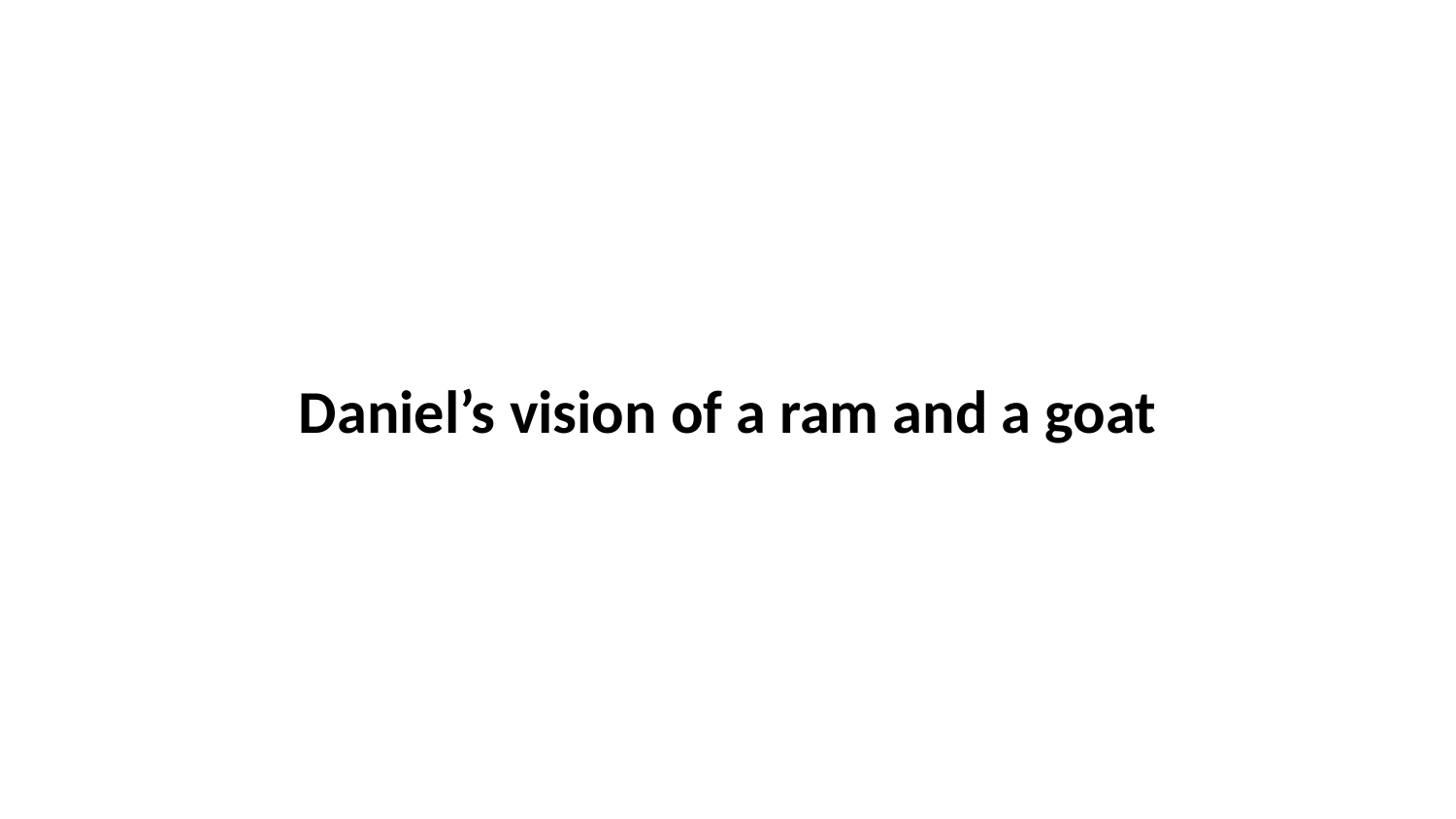

Daniel’s vision of a ram and a goat